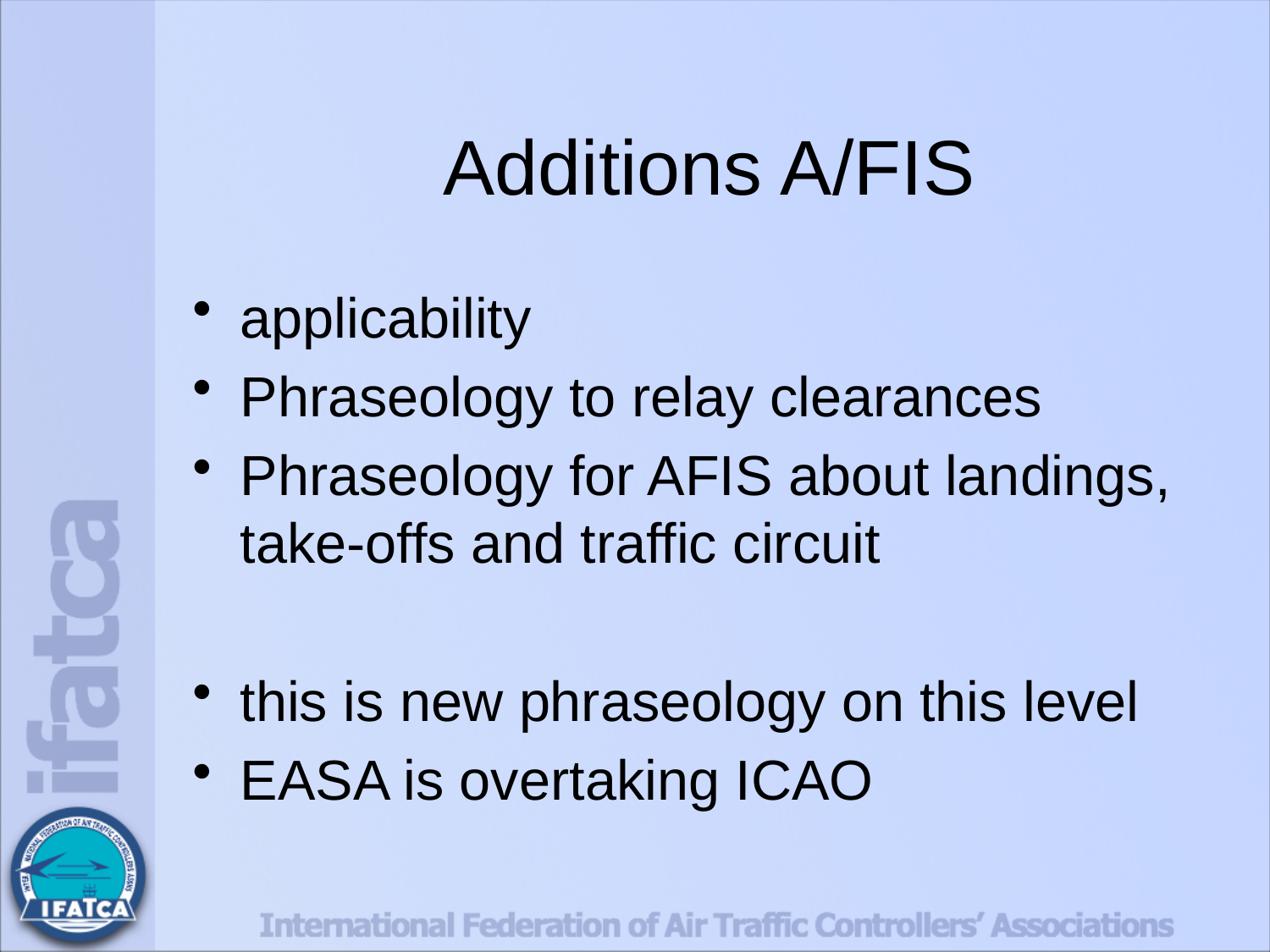

# Additions A/FIS
applicability
Phraseology to relay clearances
Phraseology for AFIS about landings, take-offs and traffic circuit

this is new phraseology on this level
EASA is overtaking ICAO